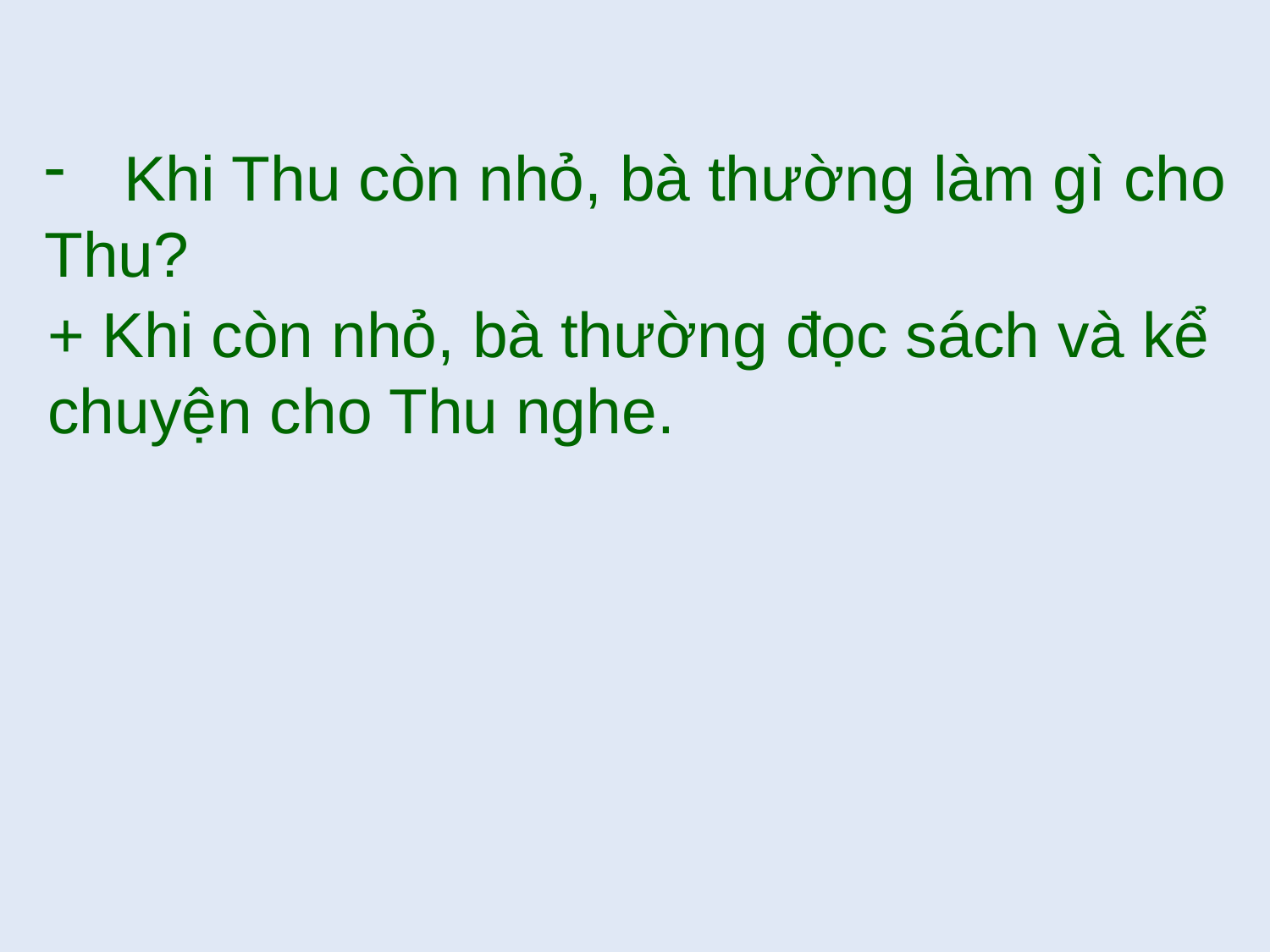

Khi Thu còn nhỏ, bà thường làm gì cho
Thu?
+ Khi còn nhỏ, bà thường đọc sách và kể
chuyện cho Thu nghe.